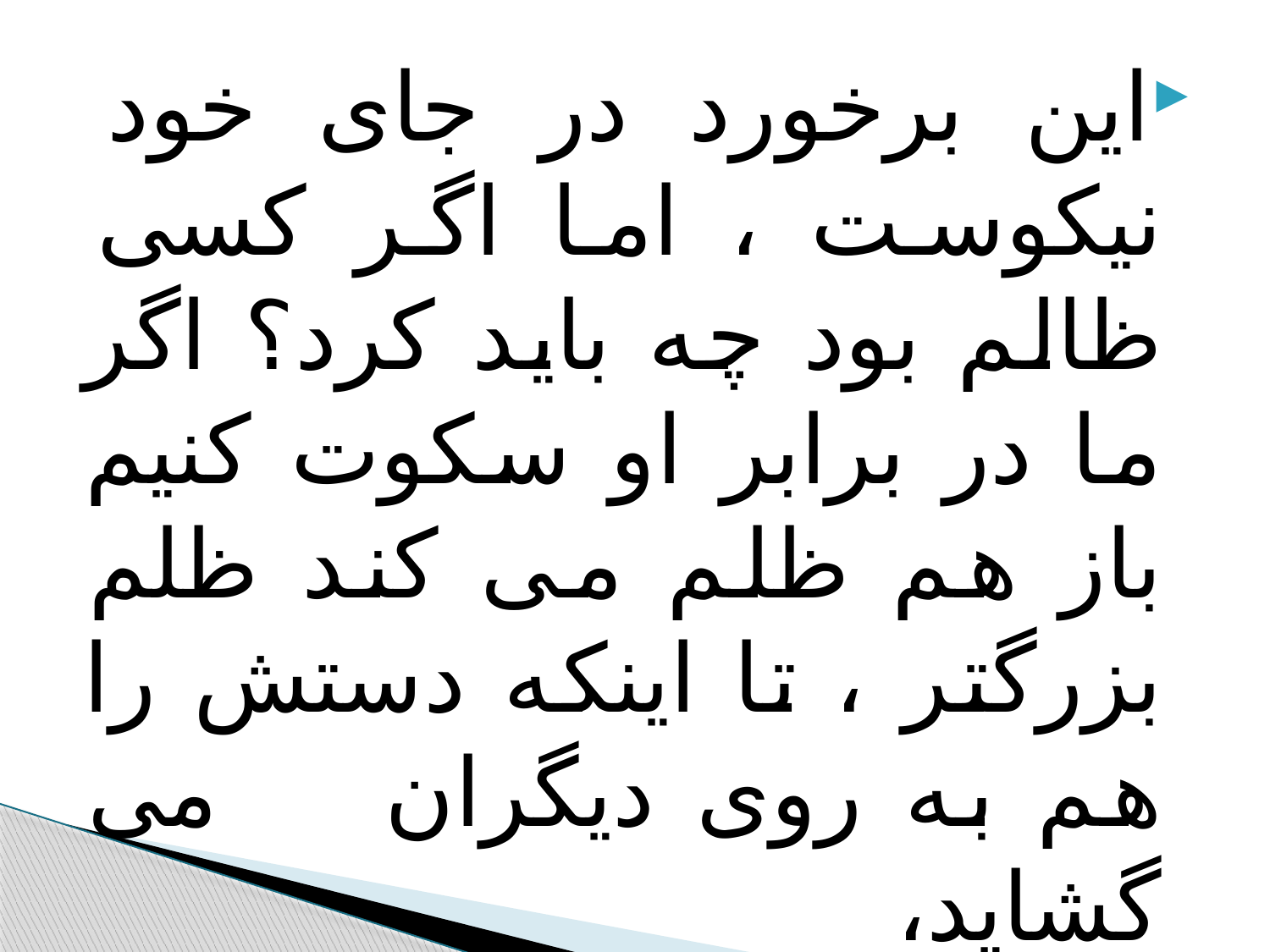

#
این برخورد در جای خود نیکوست ، اما اگر کسی ظالم بود چه باید کرد؟ اگر ما در برابر او سکوت کنیم باز هم ظلم می کند ظلم بزرگتر ، تا اینکه دستش را هم به روی دیگران    می گشاید،